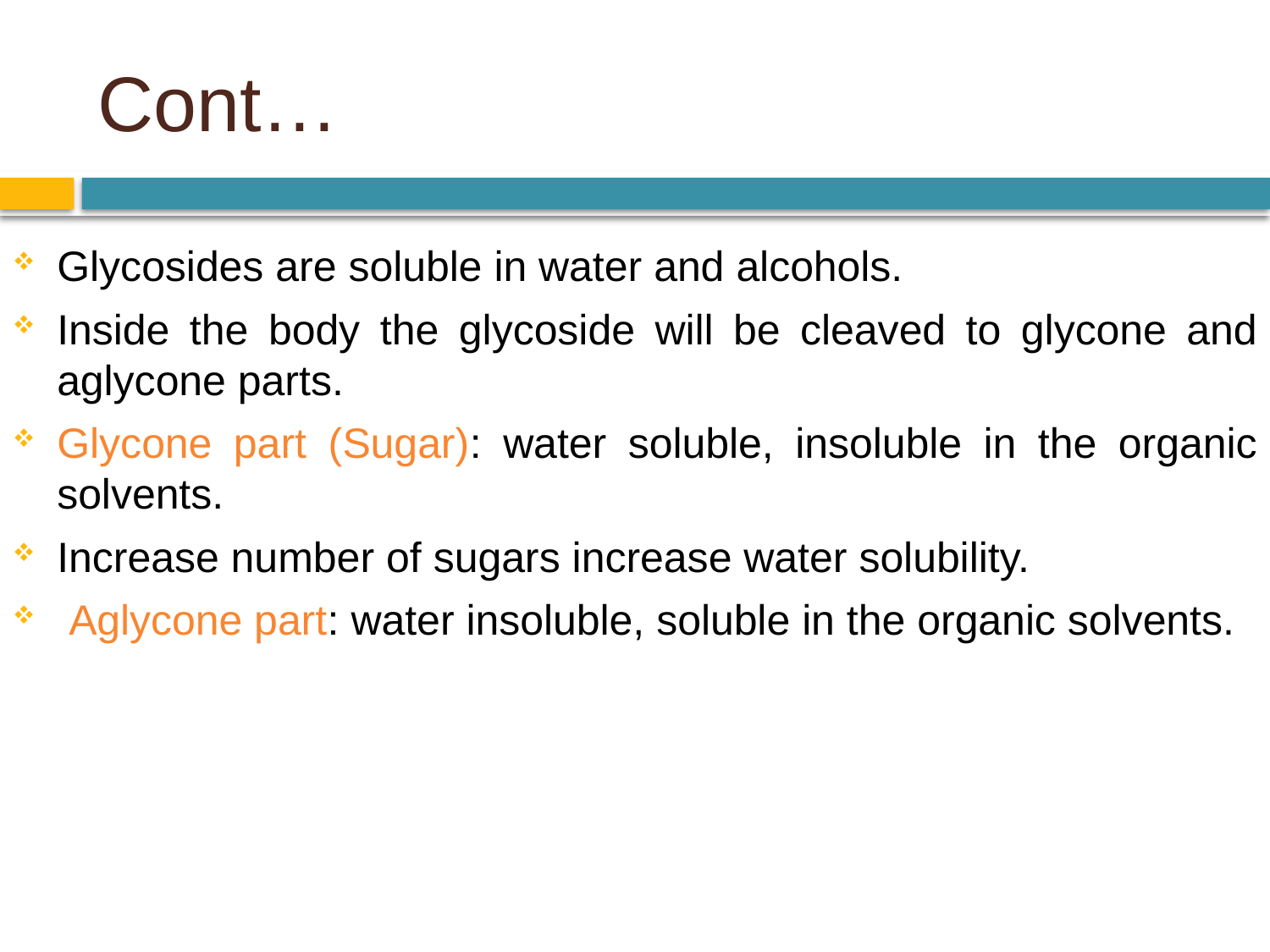

# Cont…
Glycosides are soluble in water and alcohols.
Inside the body the glycoside will be cleaved to glycone and aglycone parts.
Glycone part (Sugar): water soluble, insoluble in the organic solvents.
Increase number of sugars increase water solubility.
 Aglycone part: water insoluble, soluble in the organic solvents.